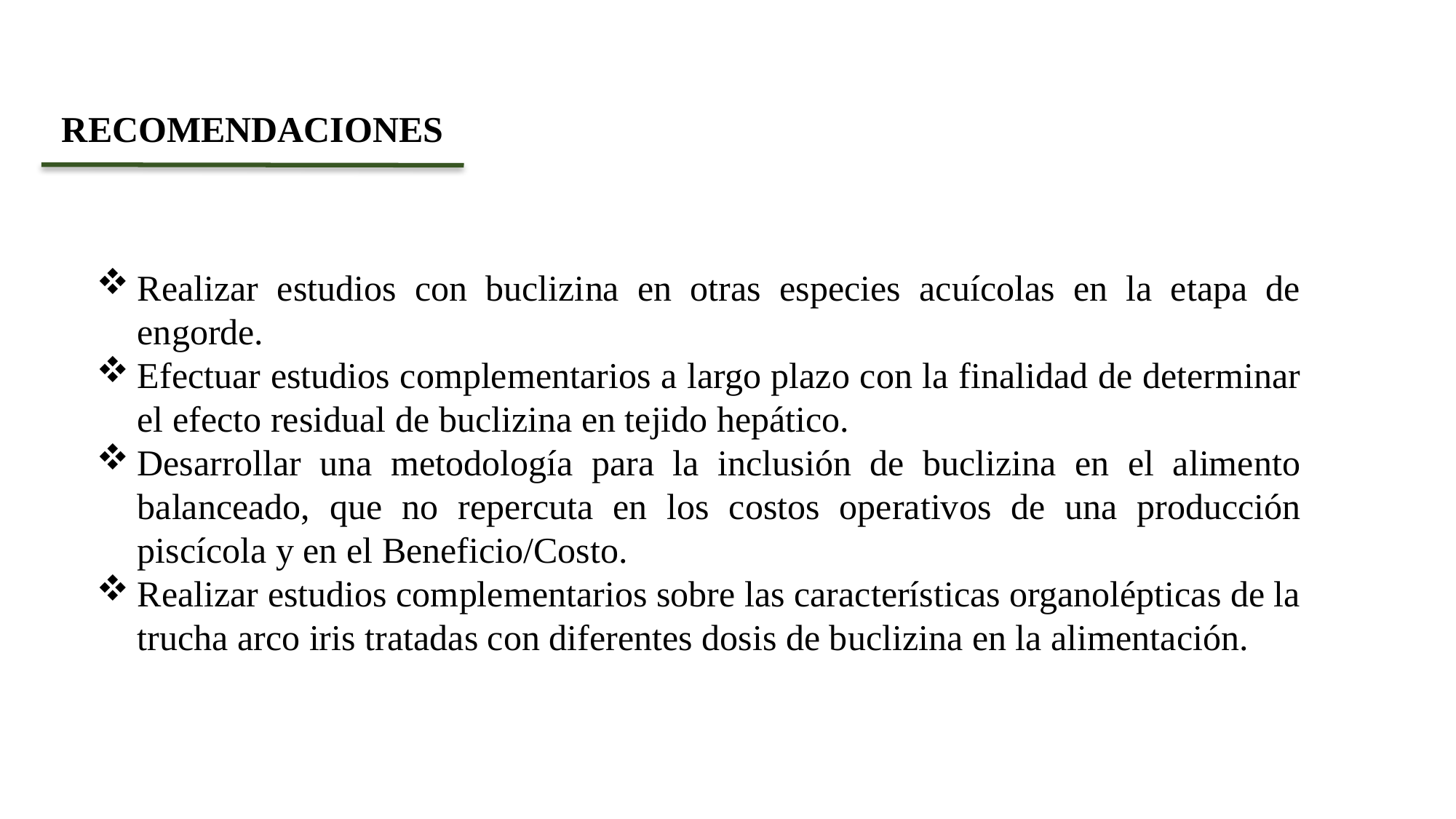

RECOMENDACIONES

Realizar estudios con buclizina en otras especies acuícolas en la etapa de engorde.
Efectuar estudios complementarios a largo plazo con la finalidad de determinar el efecto residual de buclizina en tejido hepático.
Desarrollar una metodología para la inclusión de buclizina en el alimento balanceado, que no repercuta en los costos operativos de una producción piscícola y en el Beneficio/Costo.
Realizar estudios complementarios sobre las características organolépticas de la trucha arco iris tratadas con diferentes dosis de buclizina en la alimentación.